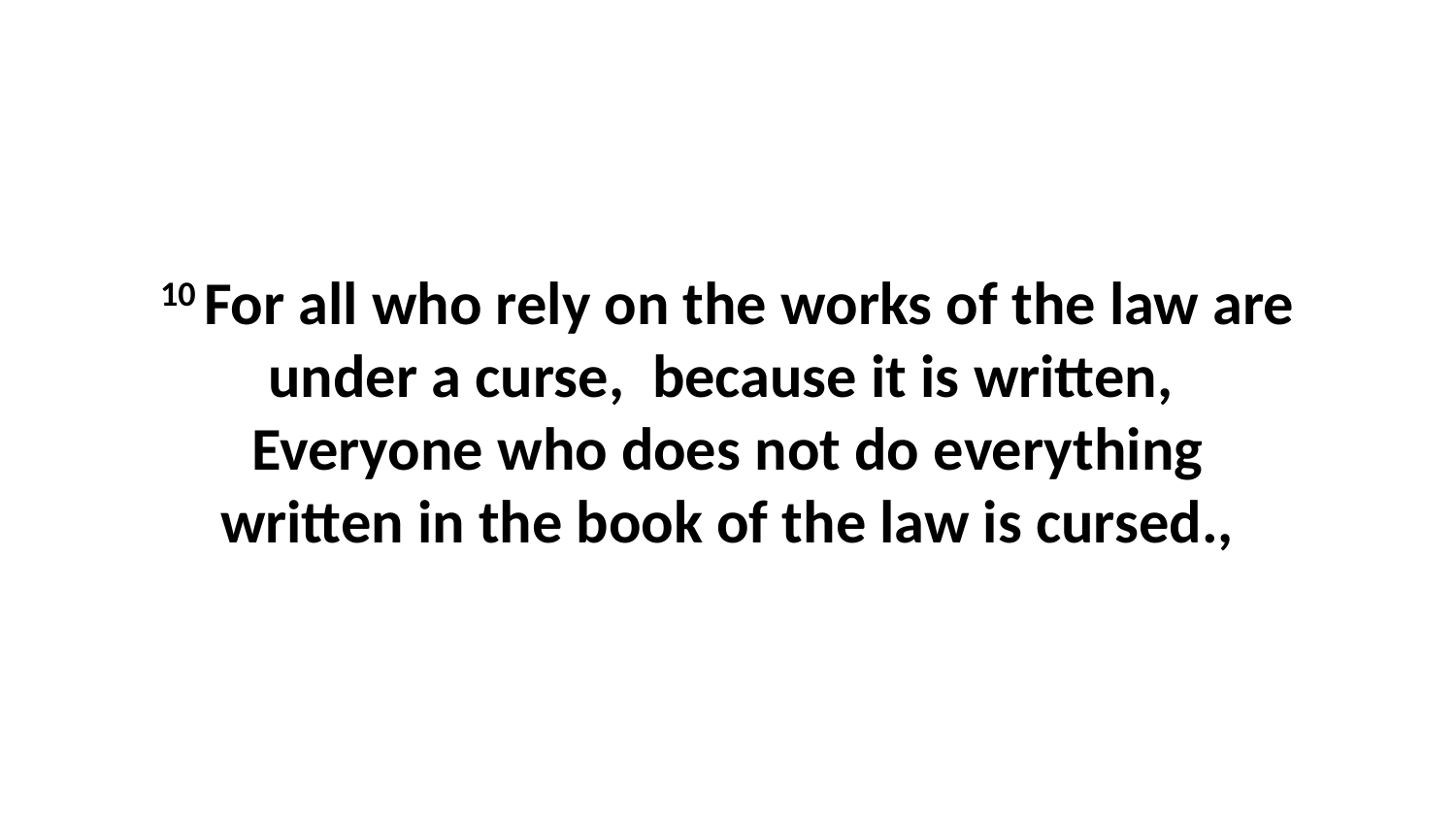

10 For all who rely on the works of the law are under a curse,  because it is written,  Everyone who does not do everything written in the book of the law is cursed.,